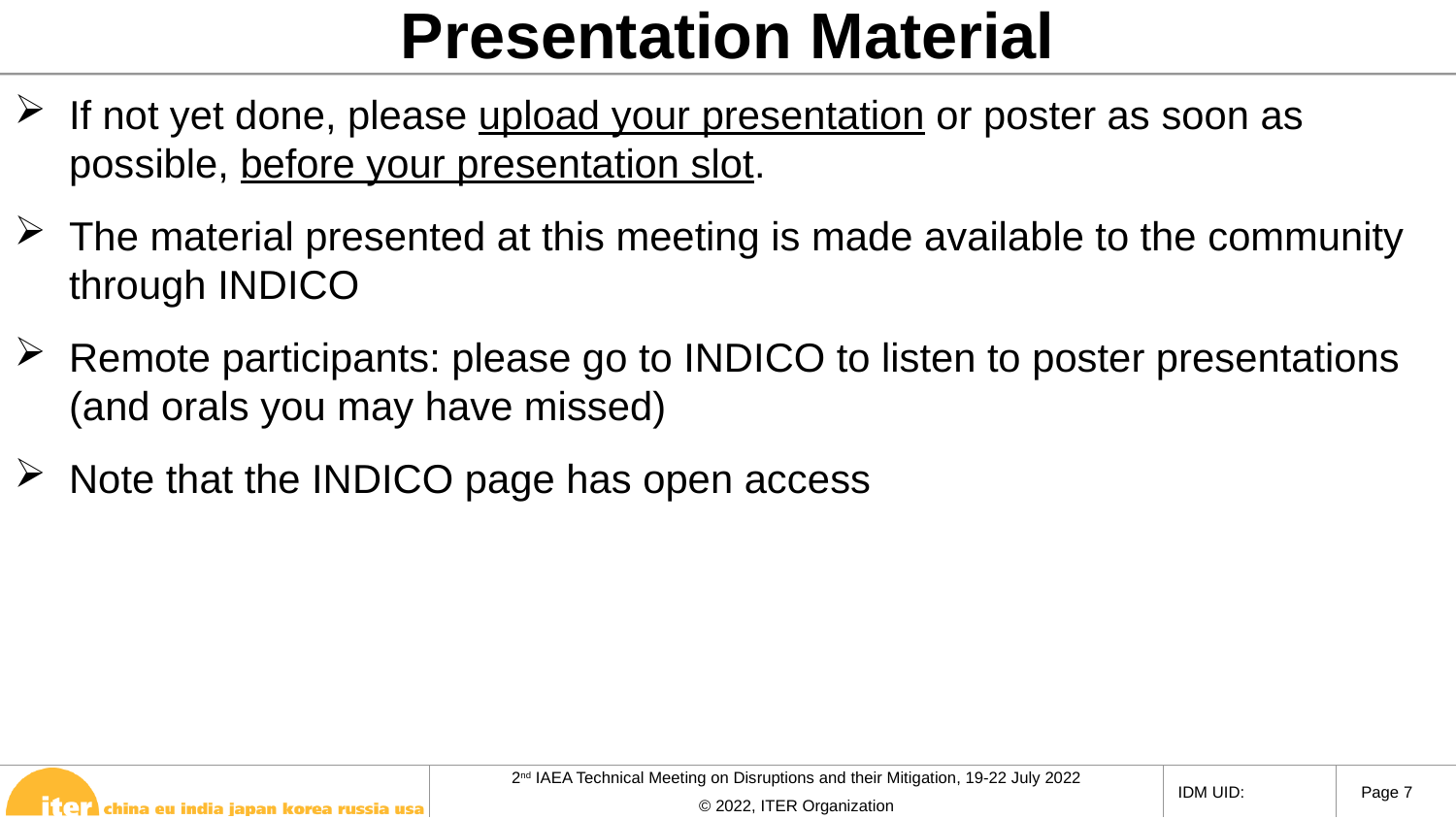

Presentation Material
If not yet done, please upload your presentation or poster as soon as possible, before your presentation slot.
The material presented at this meeting is made available to the community through INDICO
Remote participants: please go to INDICO to listen to poster presentations (and orals you may have missed)
Note that the INDICO page has open access